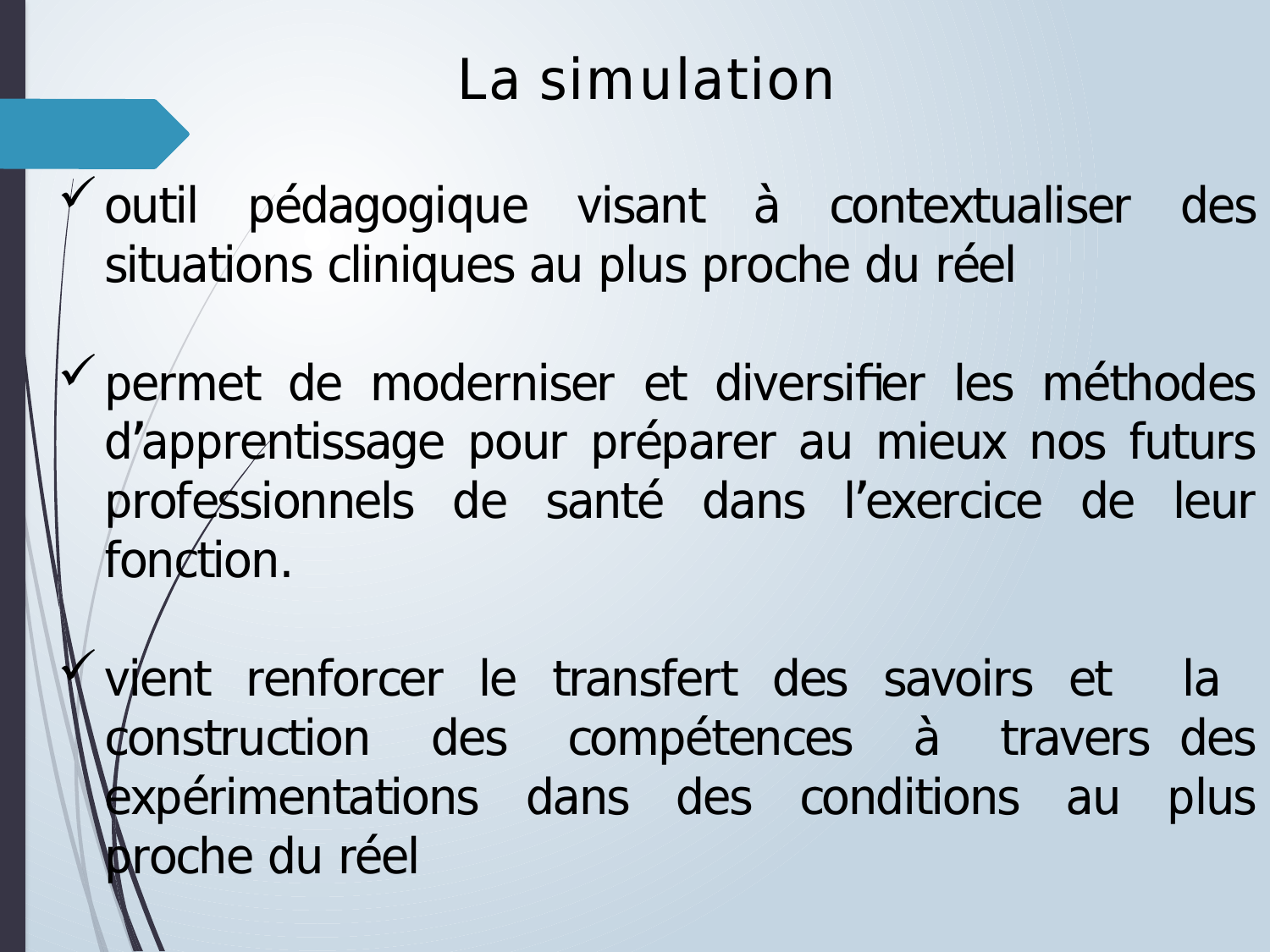

La simulation

outil pédagogique visant à contextualiser des situations cliniques au plus proche du réel

permet de moderniser et diversifier les méthodes d’apprentissage pour préparer au mieux nos futurs professionnels de santé dans l’exercice de leur fonction.

vient renforcer le transfert des savoirs et  la  construction  des  compétences  à  travers des expérimentations dans des conditions au plus proche du réel